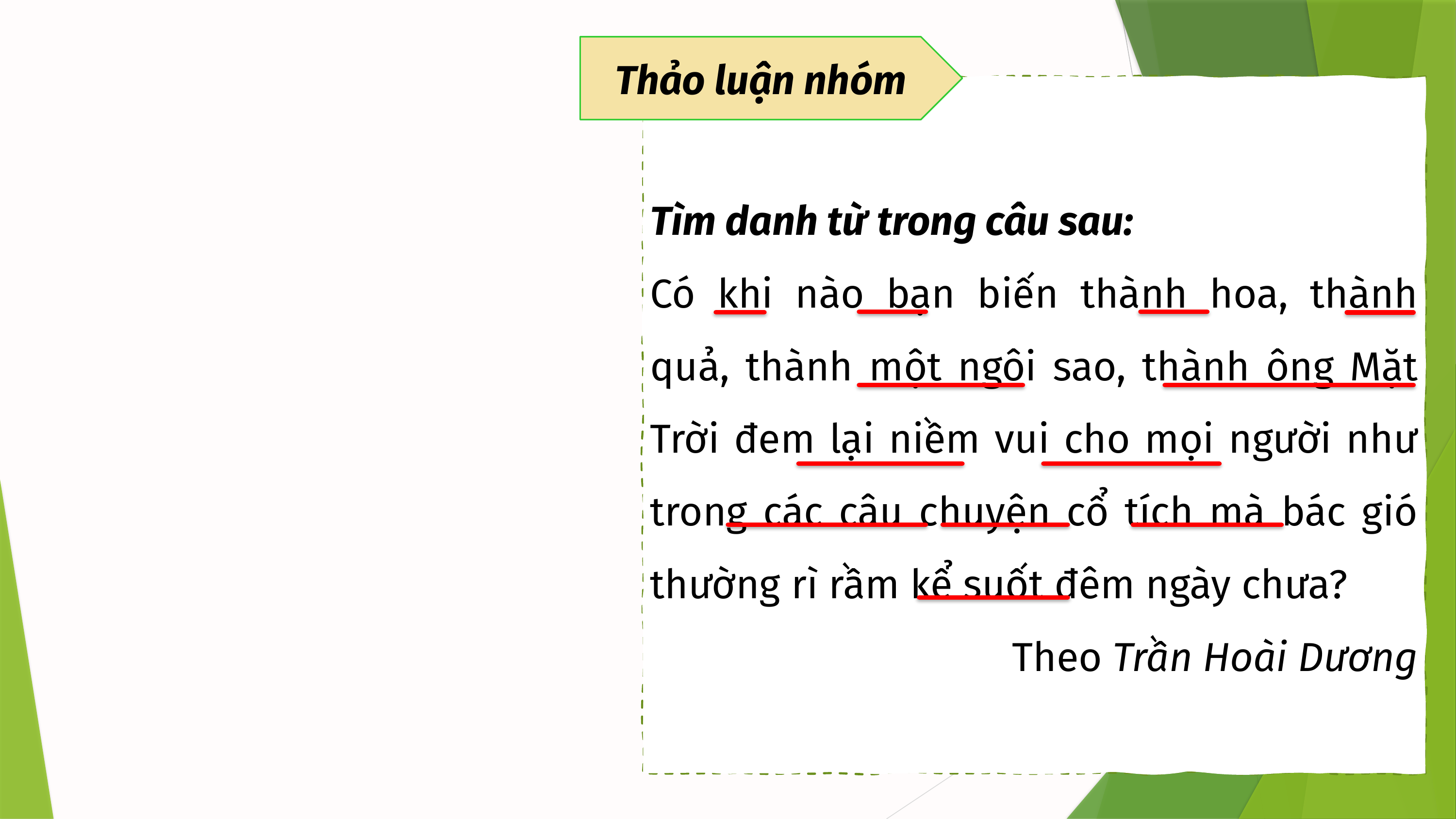

Thảo luận nhóm
Tìm danh từ trong câu sau:
Có khi nào bạn biến thành hoa, thành quả, thành một ngôi sao, thành ông Mặt Trời đem lại niềm vui cho mọi người như trong các câu chuyện cổ tích mà bác gió thường rì rầm kể suốt đêm ngày chưa?
Theo Trần Hoài Dương